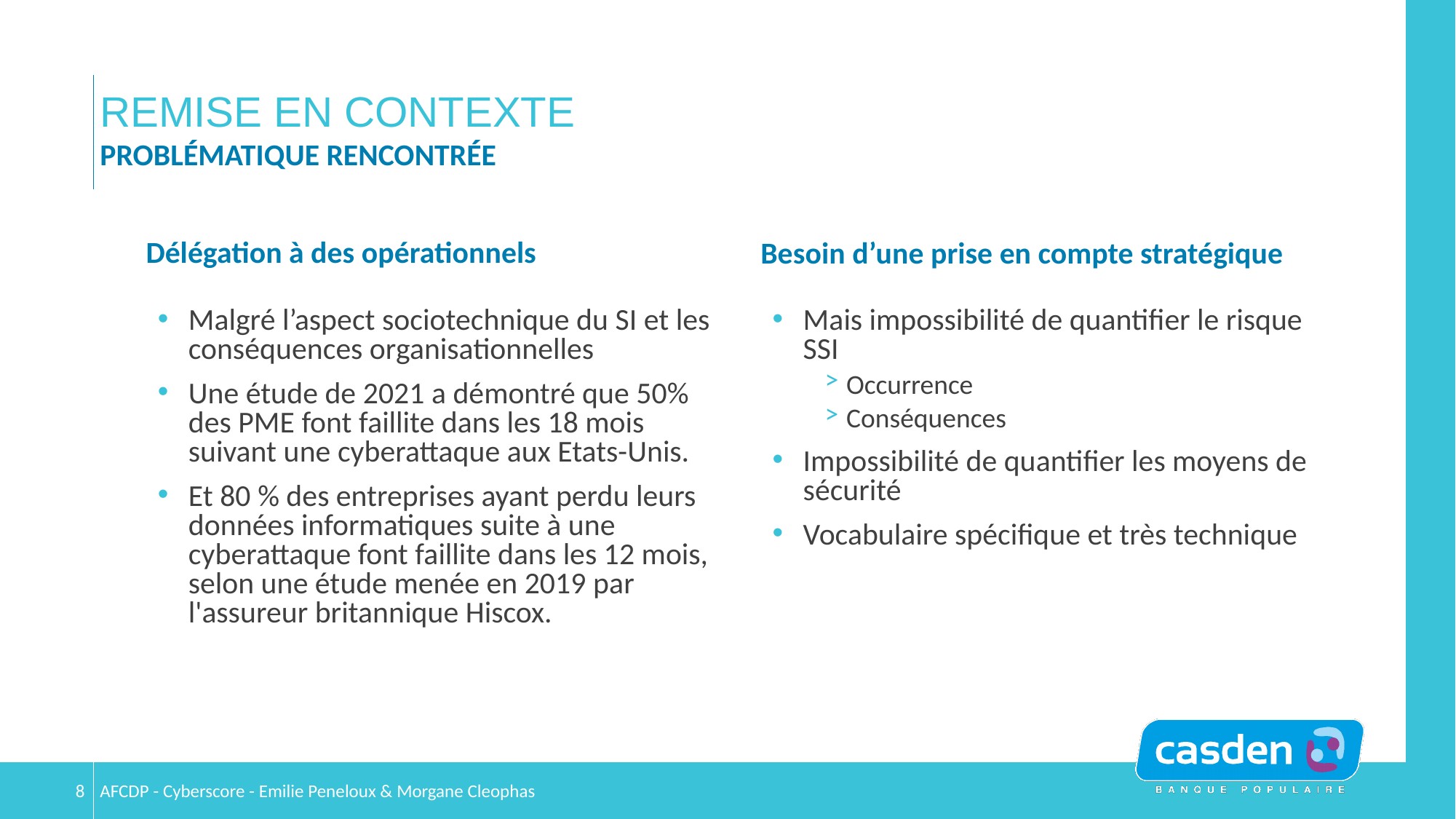

# Remise en contexte
Problématique rencontrée
Délégation à des opérationnels
Besoin d’une prise en compte stratégique
Malgré l’aspect sociotechnique du SI et les conséquences organisationnelles
Une étude de 2021 a démontré que 50% des PME font faillite dans les 18 mois suivant une cyberattaque aux Etats-Unis.
Et 80 % des entreprises ayant perdu leurs données informatiques suite à une cyberattaque font faillite dans les 12 mois, selon une étude menée en 2019 par l'assureur britannique Hiscox.
Mais impossibilité de quantifier le risque SSI
Occurrence
Conséquences
Impossibilité de quantifier les moyens de sécurité
Vocabulaire spécifique et très technique
8
AFCDP - Cyberscore - Emilie Peneloux & Morgane Cleophas